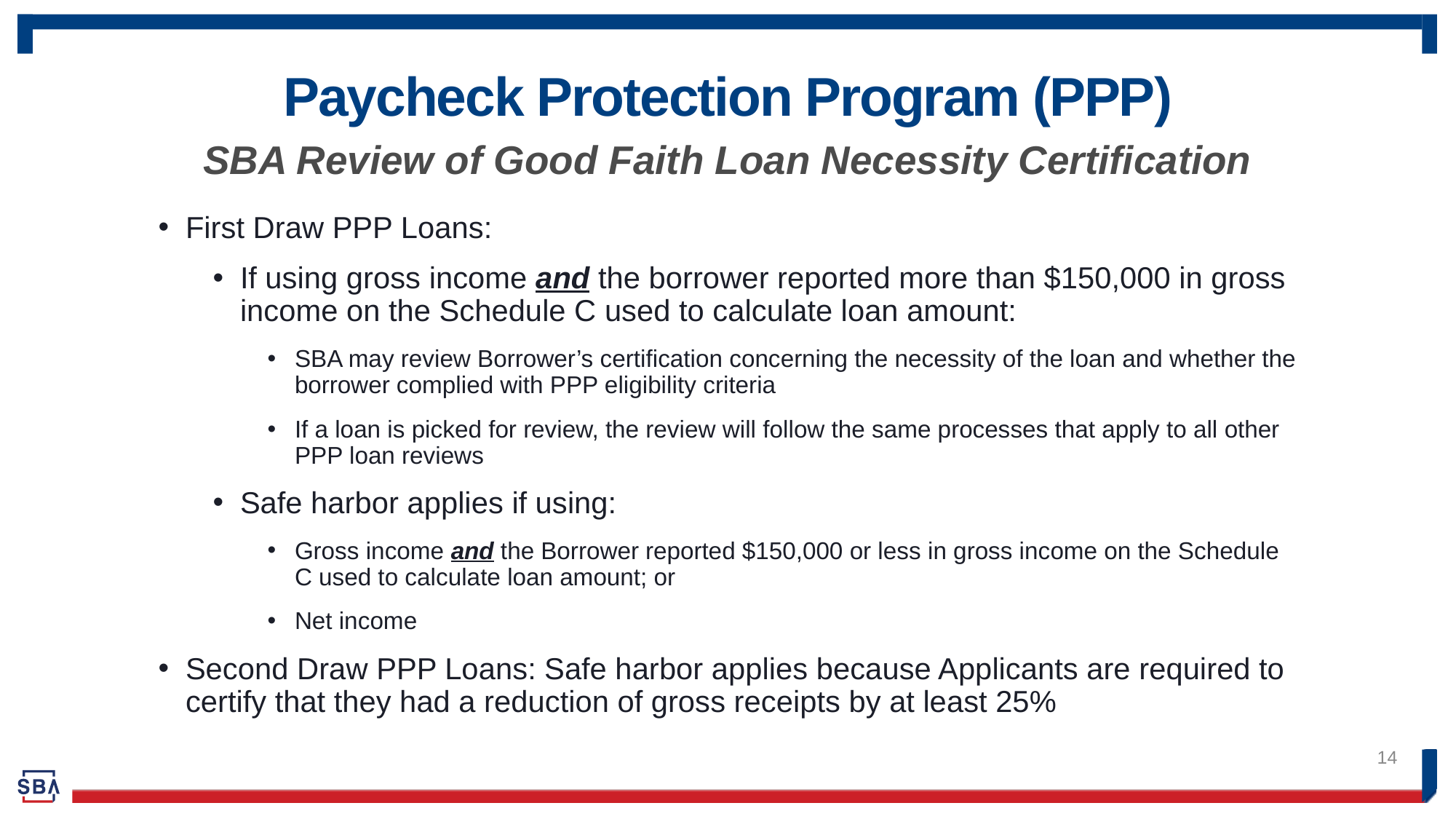

# Paycheck Protection Program (PPP)
SBA Review of Good Faith Loan Necessity Certification
First Draw PPP Loans:
If using gross income and the borrower reported more than $150,000 in gross income on the Schedule C used to calculate loan amount:
SBA may review Borrower’s certification concerning the necessity of the loan and whether the borrower complied with PPP eligibility criteria
If a loan is picked for review, the review will follow the same processes that apply to all other PPP loan reviews
Safe harbor applies if using:
Gross income and the Borrower reported $150,000 or less in gross income on the Schedule C used to calculate loan amount; or
Net income
Second Draw PPP Loans: Safe harbor applies because Applicants are required to certify that they had a reduction of gross receipts by at least 25%
14